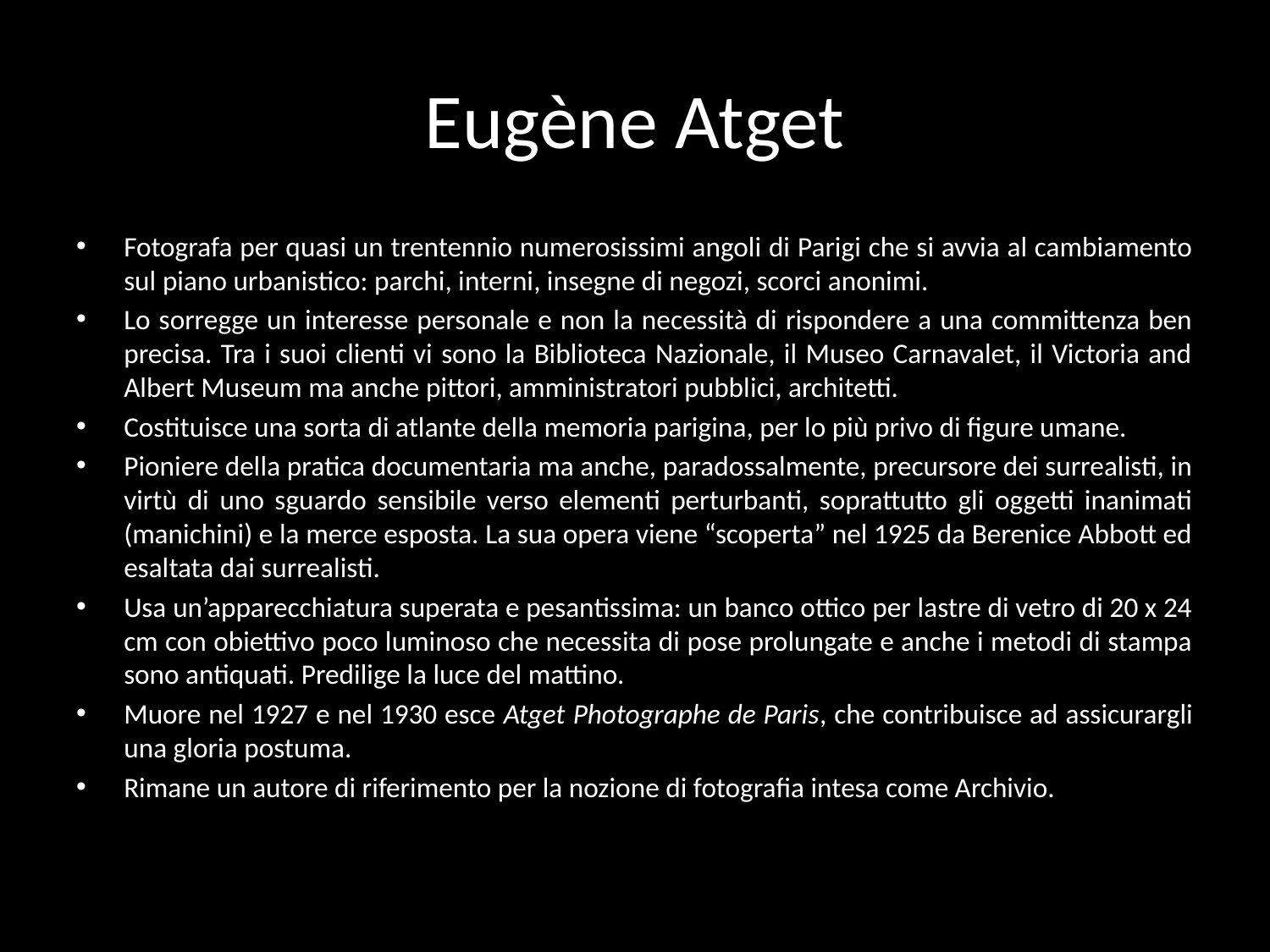

# Eugène Atget
Fotografa per quasi un trentennio numerosissimi angoli di Parigi che si avvia al cambiamento sul piano urbanistico: parchi, interni, insegne di negozi, scorci anonimi.
Lo sorregge un interesse personale e non la necessità di rispondere a una committenza ben precisa. Tra i suoi clienti vi sono la Biblioteca Nazionale, il Museo Carnavalet, il Victoria and Albert Museum ma anche pittori, amministratori pubblici, architetti.
Costituisce una sorta di atlante della memoria parigina, per lo più privo di figure umane.
Pioniere della pratica documentaria ma anche, paradossalmente, precursore dei surrealisti, in virtù di uno sguardo sensibile verso elementi perturbanti, soprattutto gli oggetti inanimati (manichini) e la merce esposta. La sua opera viene “scoperta” nel 1925 da Berenice Abbott ed esaltata dai surrealisti.
Usa un’apparecchiatura superata e pesantissima: un banco ottico per lastre di vetro di 20 x 24 cm con obiettivo poco luminoso che necessita di pose prolungate e anche i metodi di stampa sono antiquati. Predilige la luce del mattino.
Muore nel 1927 e nel 1930 esce Atget Photographe de Paris, che contribuisce ad assicurargli una gloria postuma.
Rimane un autore di riferimento per la nozione di fotografia intesa come Archivio.